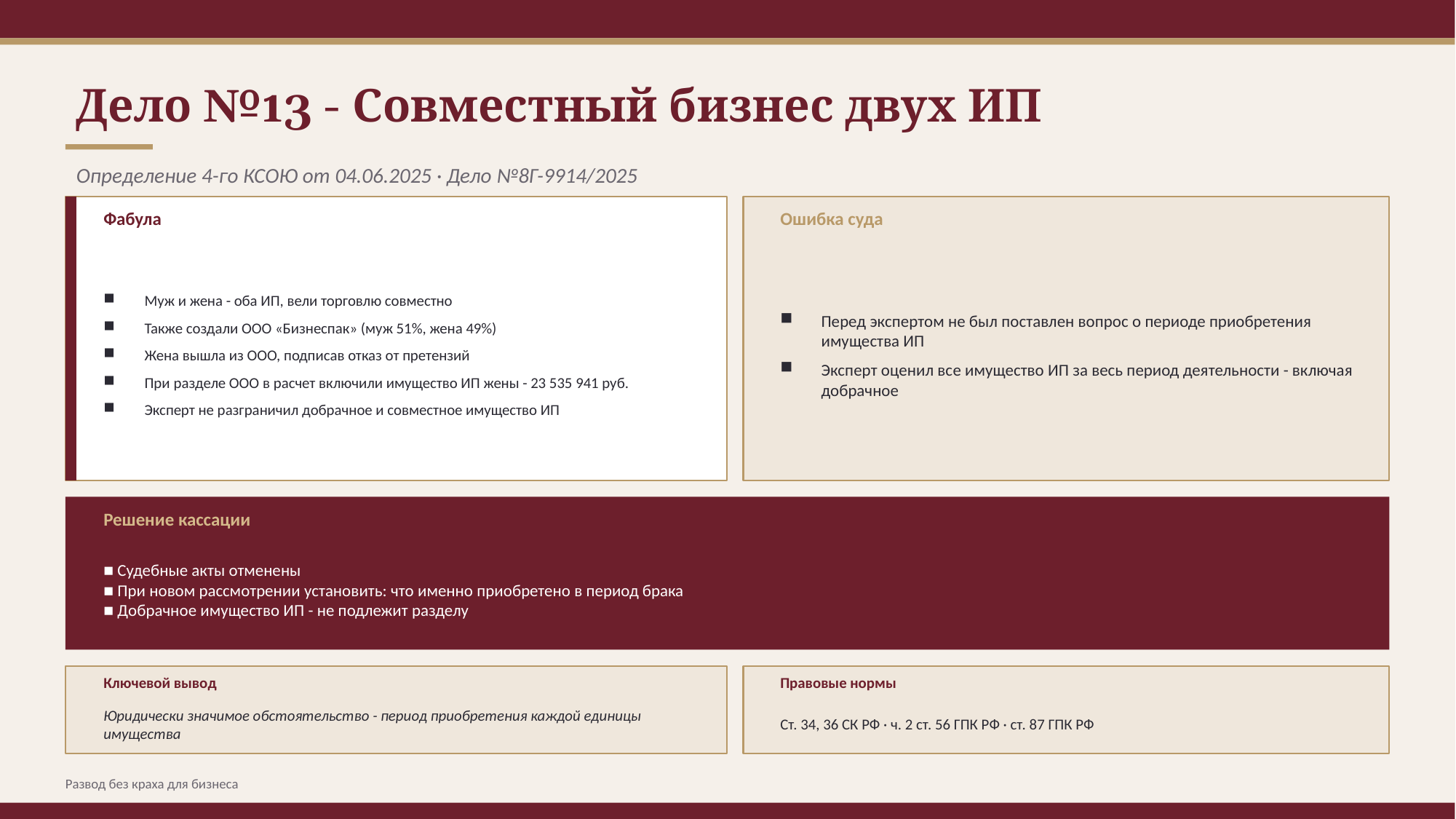

Дело №13 - Совместный бизнес двух ИП

Определение 4-го КСОЮ от 04.06.2025 · Дело №8Г-9914/2025

Фабула
Ошибка суда
Муж и жена - оба ИП, вели торговлю совместно
Также создали ООО «Бизнеспак» (муж 51%, жена 49%)
Жена вышла из ООО, подписав отказ от претензий
При разделе ООО в расчет включили имущество ИП жены - 23 535 941 руб.
Эксперт не разграничил добрачное и совместное имущество ИП
Перед экспертом не был поставлен вопрос о периоде приобретения имущества ИП
Эксперт оценил все имущество ИП за весь период деятельности - включая добрачное

Решение кассации
■ Судебные акты отменены
■ При новом рассмотрении установить: что именно приобретено в период брака
■ Добрачное имущество ИП - не подлежит разделу

Ключевой вывод
Правовые нормы
Юридически значимое обстоятельство - период приобретения каждой единицы имущества
Ст. 34, 36 СК РФ · ч. 2 ст. 56 ГПК РФ · ст. 87 ГПК РФ
Развод без краха для бизнеса